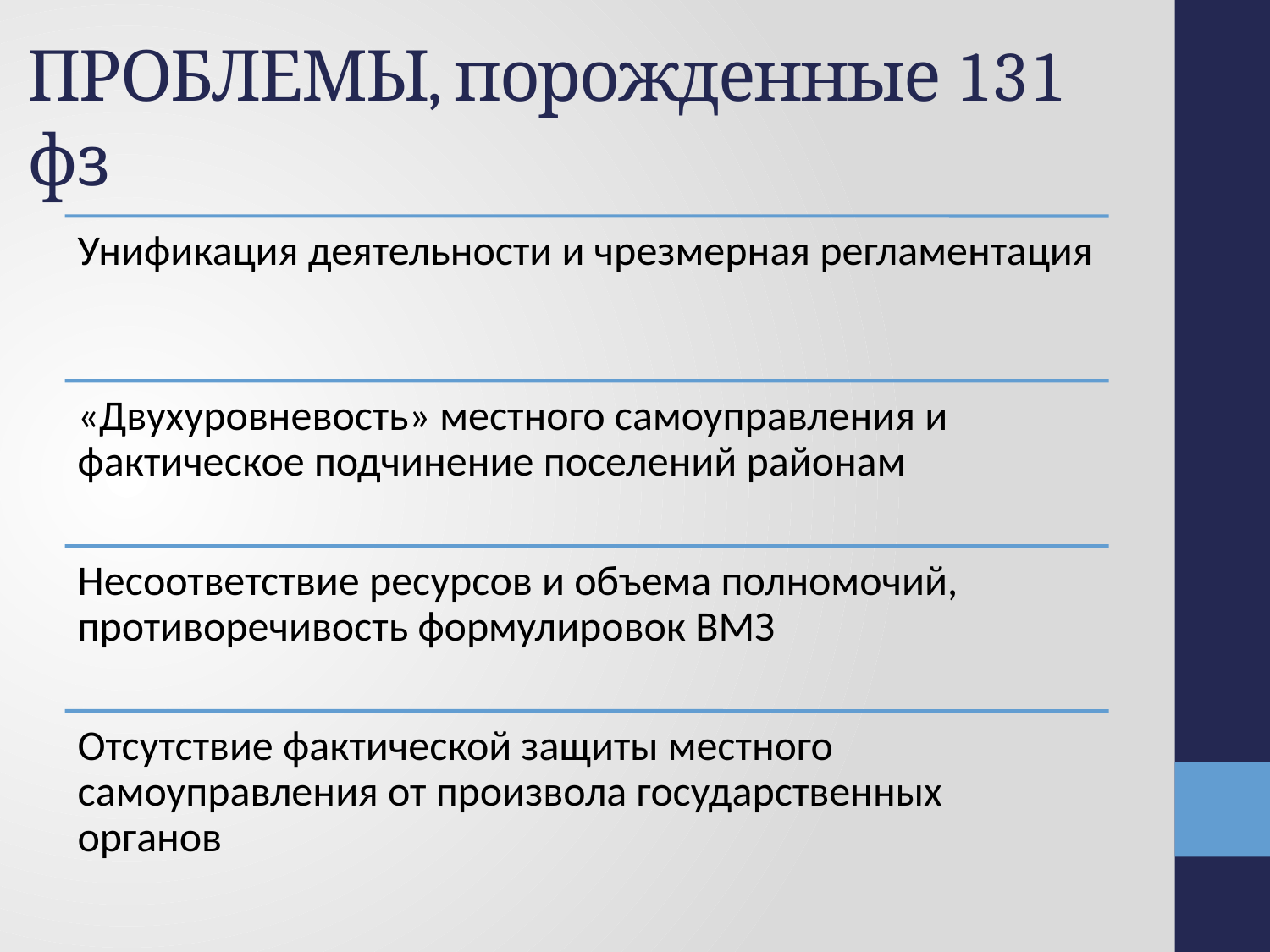

# ПРОБЛЕМЫ, порожденные 131 фз
Унификация деятельности и чрезмерная регламентация
«Двухуровневость» местного самоуправления и фактическое подчинение поселений районам
Несоответствие ресурсов и объема полномочий, противоречивость формулировок ВМЗ
Отсутствие фактической защиты местного самоуправления от произвола государственных органов